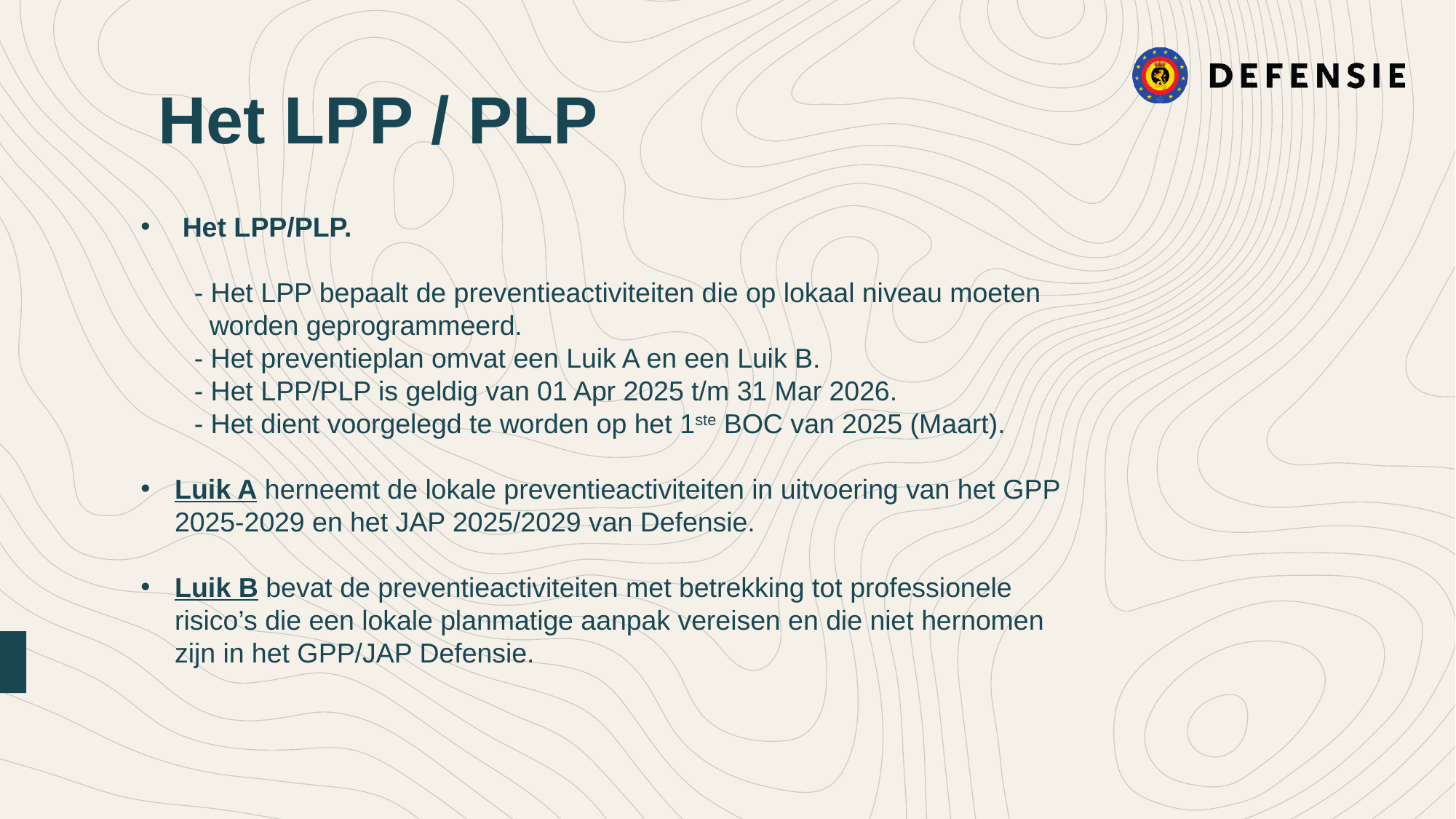

Het LPP / PLP

 Het LPP/PLP.
- Het LPP bepaalt de preventieactiviteiten die op lokaal niveau moeten
  worden geprogrammeerd.
- Het preventieplan omvat een Luik A en een Luik B.
- Het LPP/PLP is geldig van 01 Apr 2025 t/m 31 Mar 2026.
- Het dient voorgelegd te worden op het 1ste BOC van 2025 (Maart).

Luik A herneemt de lokale preventieactiviteiten in uitvoering van het GPP 2025-2029 en het JAP 2025/2029 van Defensie.

Luik B bevat de preventieactiviteiten met betrekking tot professionele risico’s die een lokale planmatige aanpak vereisen en die niet hernomen zijn in het GPP/JAP Defensie.